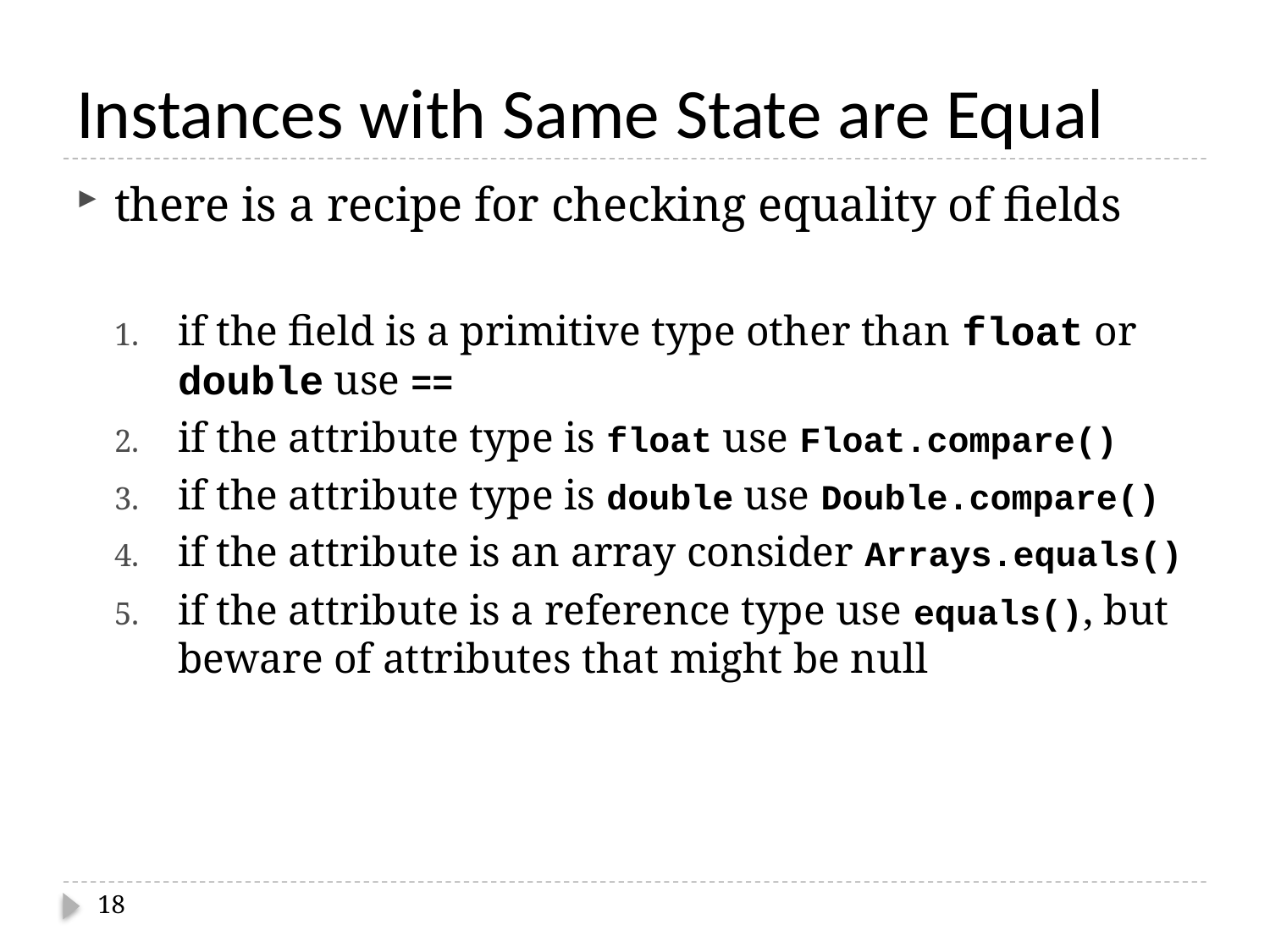

# Instances with Same State are Equal
there is a recipe for checking equality of fields

if the field is a primitive type other than float or double use ==
if the attribute type is float use Float.compare()
if the attribute type is double use Double.compare()
if the attribute is an array consider Arrays.equals()
if the attribute is a reference type use equals(), but beware of attributes that might be null
18